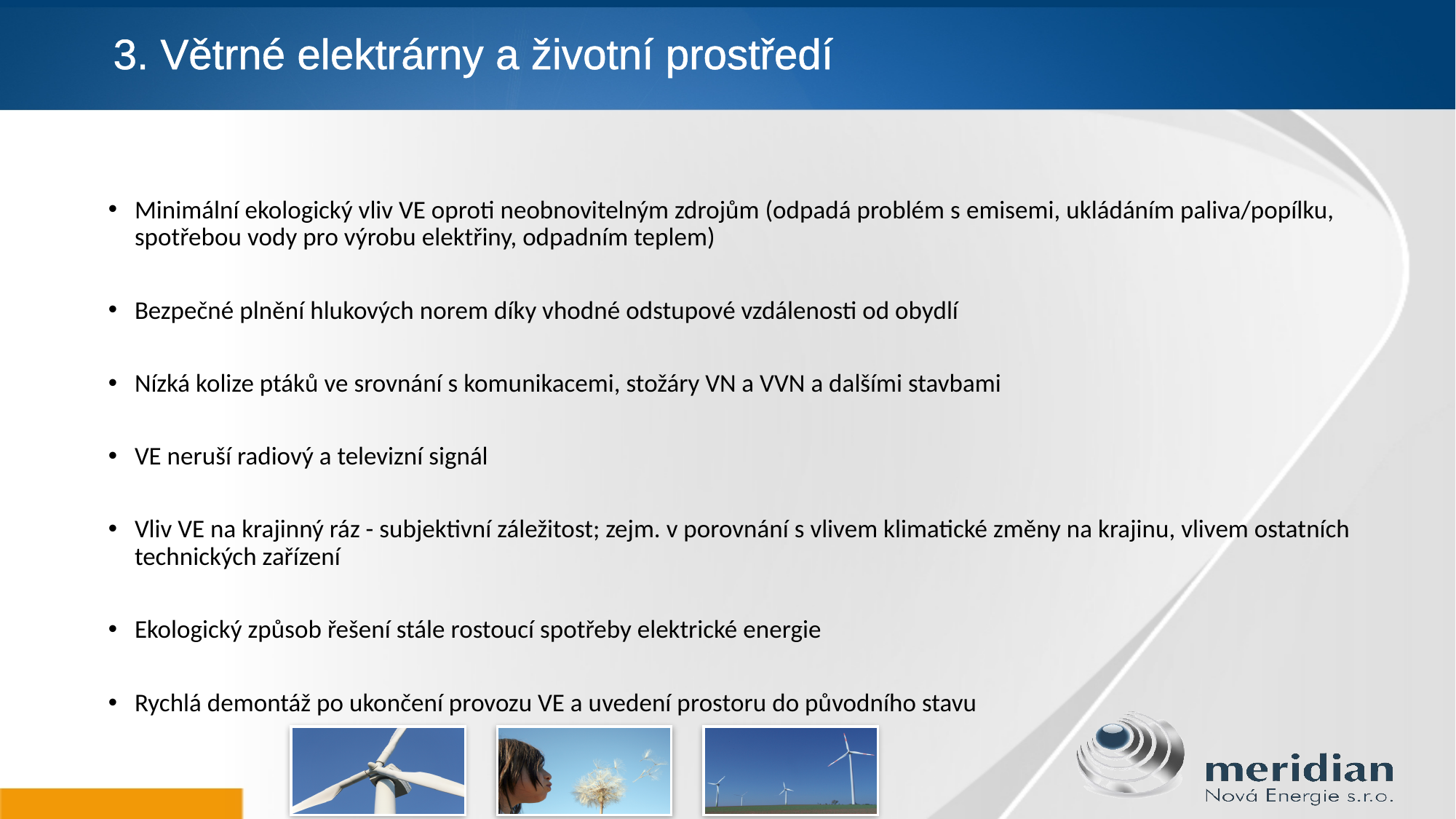

# 3. Větrné elektrárny a životní prostředí
Minimální ekologický vliv VE oproti neobnovitelným zdrojům (odpadá problém s emisemi, ukládáním paliva/popílku, spotřebou vody pro výrobu elektřiny, odpadním teplem)

Bezpečné plnění hlukových norem díky vhodné odstupové vzdálenosti od obydlí

Nízká kolize ptáků ve srovnání s komunikacemi, stožáry VN a VVN a dalšími stavbami

VE neruší radiový a televizní signál

Vliv VE na krajinný ráz - subjektivní záležitost; zejm. v porovnání s vlivem klimatické změny na krajinu, vlivem ostatních technických zařízení

Ekologický způsob řešení stále rostoucí spotřeby elektrické energie

Rychlá demontáž po ukončení provozu VE a uvedení prostoru do původního stavu